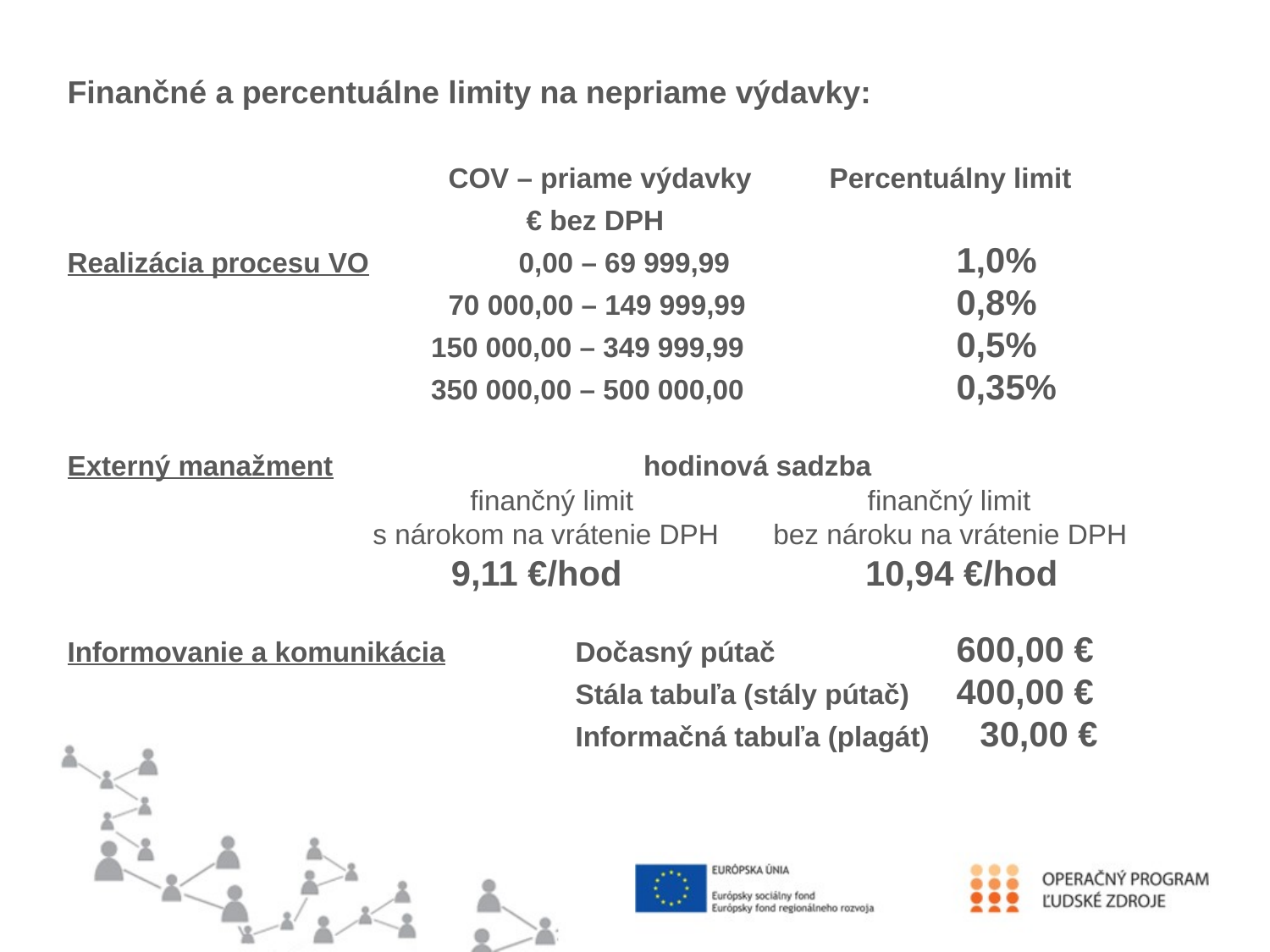

Finančné a percentuálne limity na nepriame výdavky:

			COV – priame výdavky	Percentuálny limit
			        € bez DPH
Realizácia procesu VO	         0,00 – 69 999,99 		1,0%
			70 000,00 – 149 999,99		0,8%
		              150 000,00 – 349 999,99		0,5%
		              350 000,00 – 500 000,00		0,35%

Externý manažment		       hodinová sadzba
		                   finančný limit                              finančný limit
                                       s nárokom na vrátenie DPH       bez nároku na vrátenie DPH
                                                 9,11 €/hod                         10,94 €/hod

Informovanie a komunikácia		Dočasný pútač   		600,00 €
			    	Stála tabuľa (stály pútač) 	400,00 €
				Informačná tabuľa (plagát) 	   30,00 €